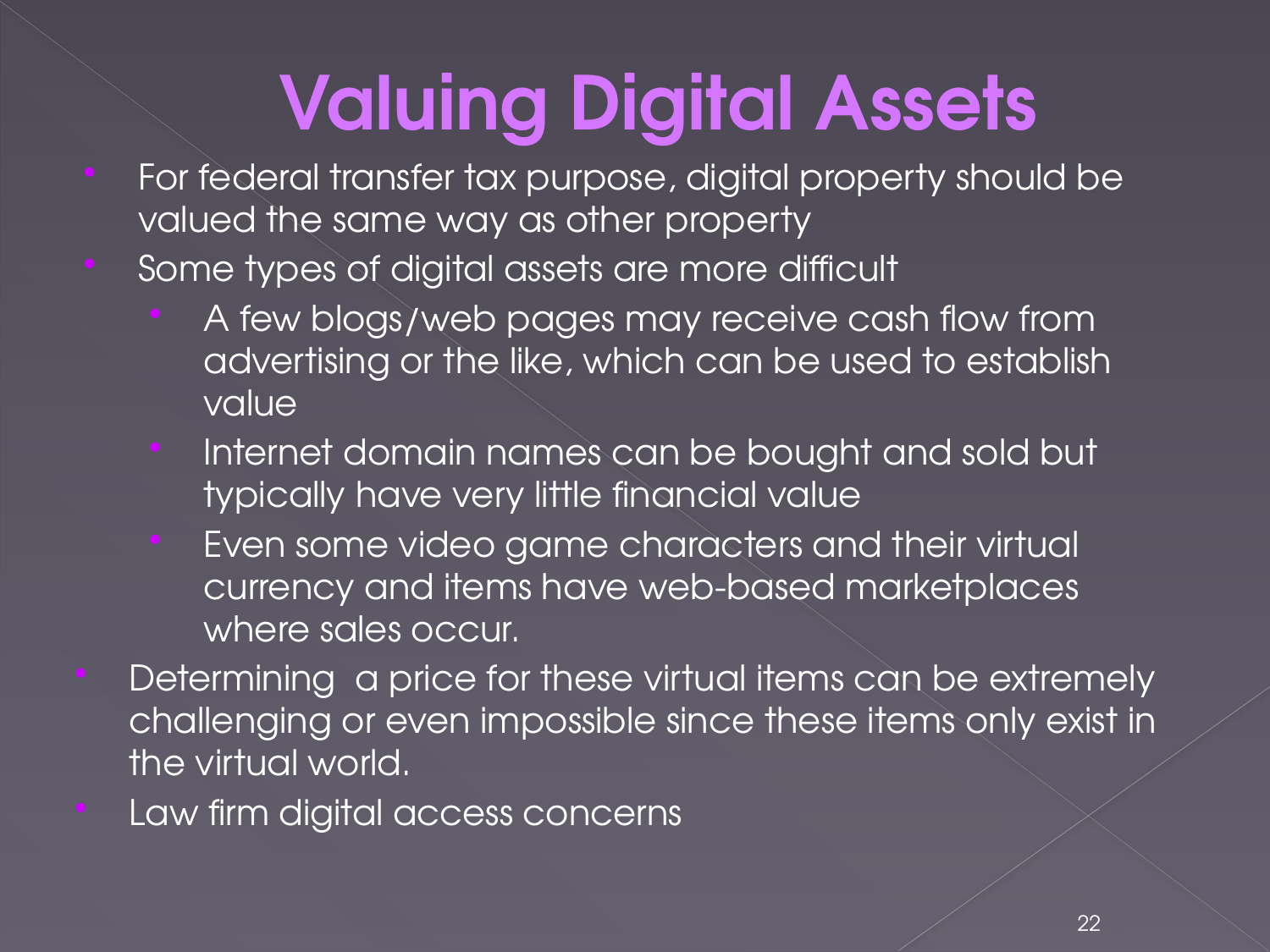

Valuing Digital Assets
For federal transfer tax purpose, digital property should be valued the same way as other property
Some types of digital assets are more difficult
A few blogs/web pages may receive cash flow from advertising or the like, which can be used to establish value
Internet domain names can be bought and sold but typically have very little financial value
Even some video game characters and their virtual currency and items have web-based marketplaces where sales occur.
Determining  a price for these virtual items can be extremely challenging or even impossible since these items only exist in the virtual world.
Law firm digital access concerns
22